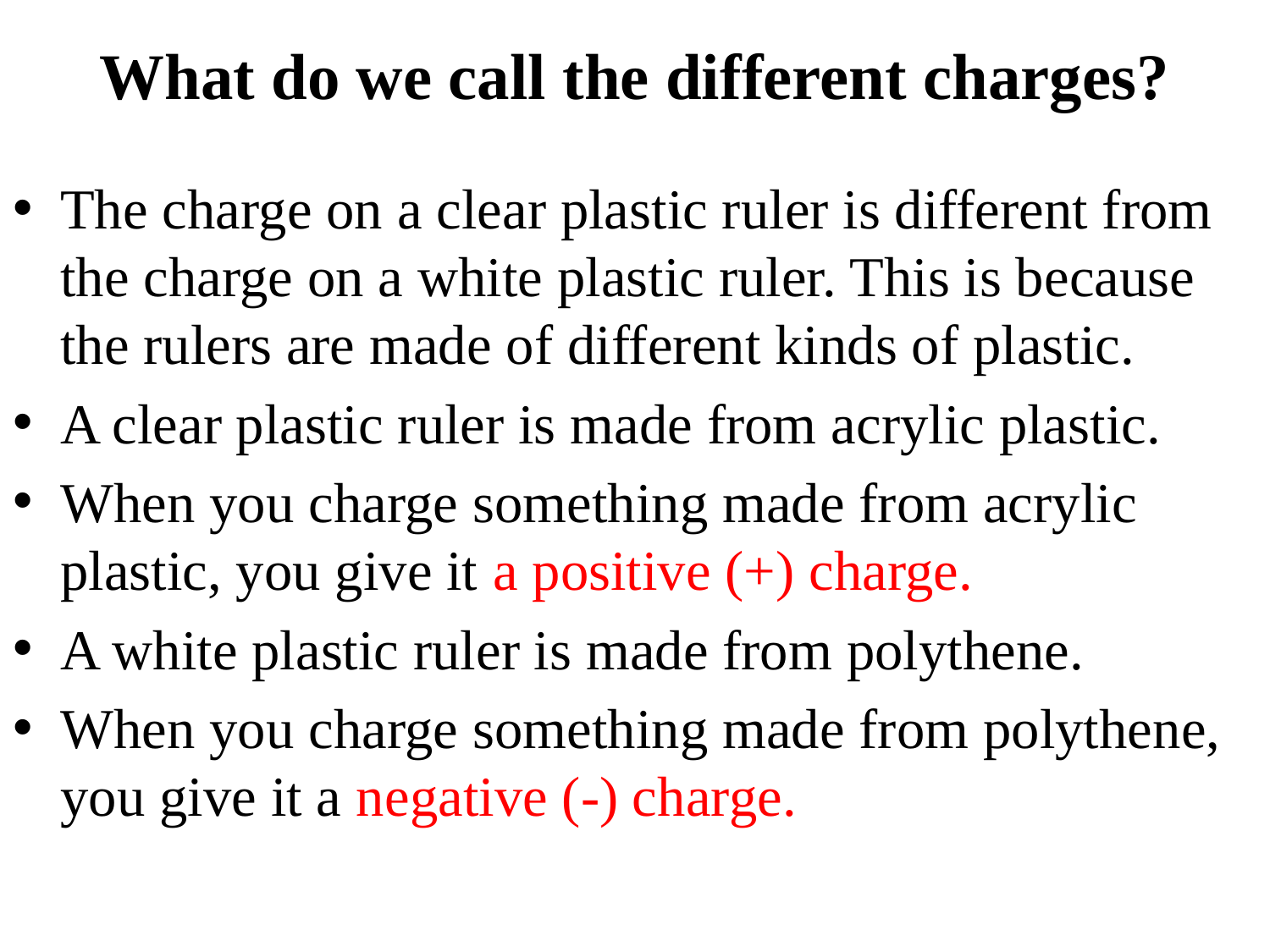

# What do we call the different charges?
The charge on a clear plastic ruler is different from the charge on a white plastic ruler. This is because the rulers are made of different kinds of plastic.
A clear plastic ruler is made from acrylic plastic.
When you charge something made from acrylic plastic, you give it a positive (+) charge.
A white plastic ruler is made from polythene.
When you charge something made from polythene, you give it a negative (-) charge.